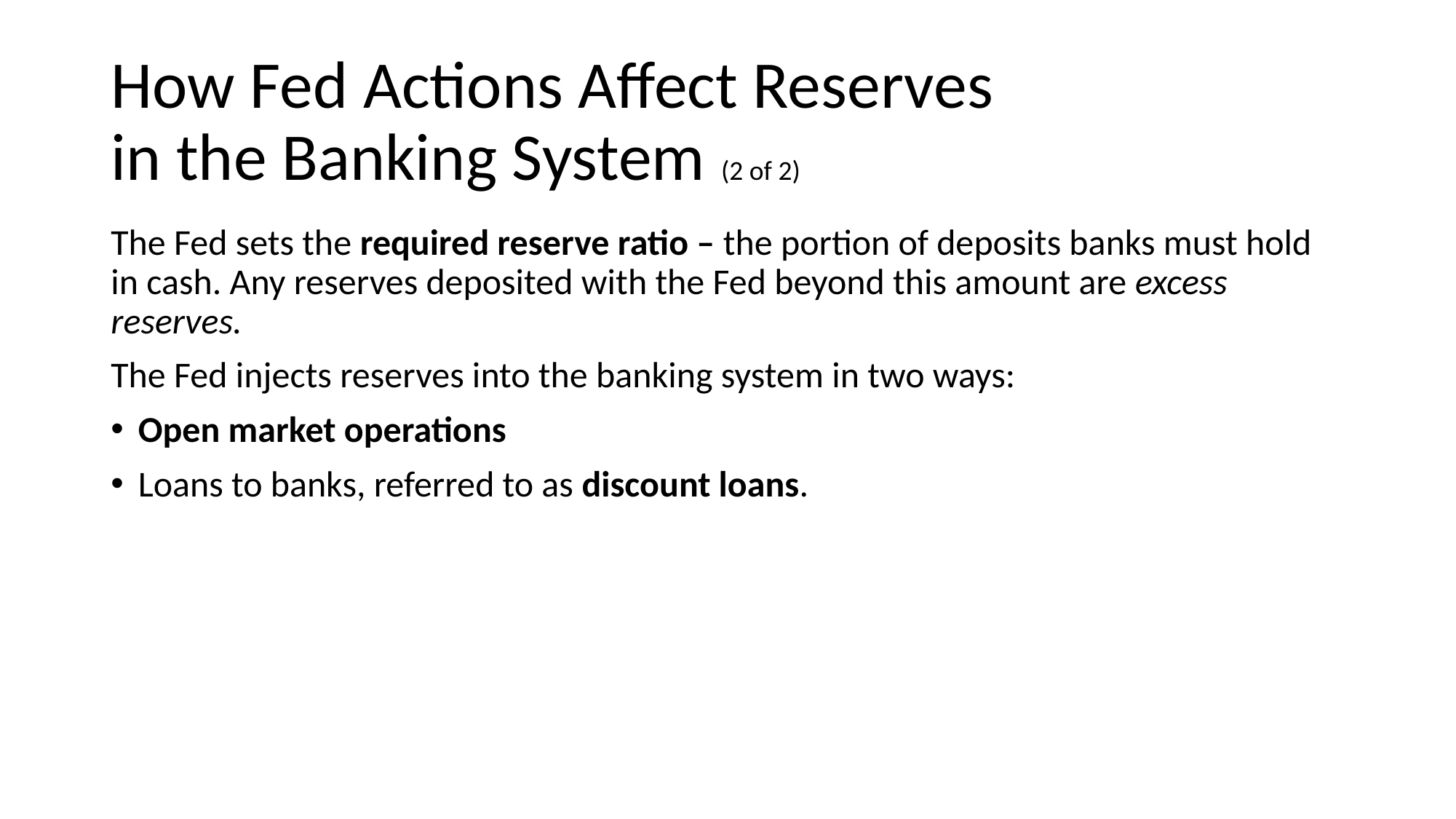

# How Fed Actions Affect Reserves in the Banking System (2 of 2)
The Fed sets the required reserve ratio – the portion of deposits banks must hold in cash. Any reserves deposited with the Fed beyond this amount are excess reserves.
The Fed injects reserves into the banking system in two ways:
Open market operations
Loans to banks, referred to as discount loans.